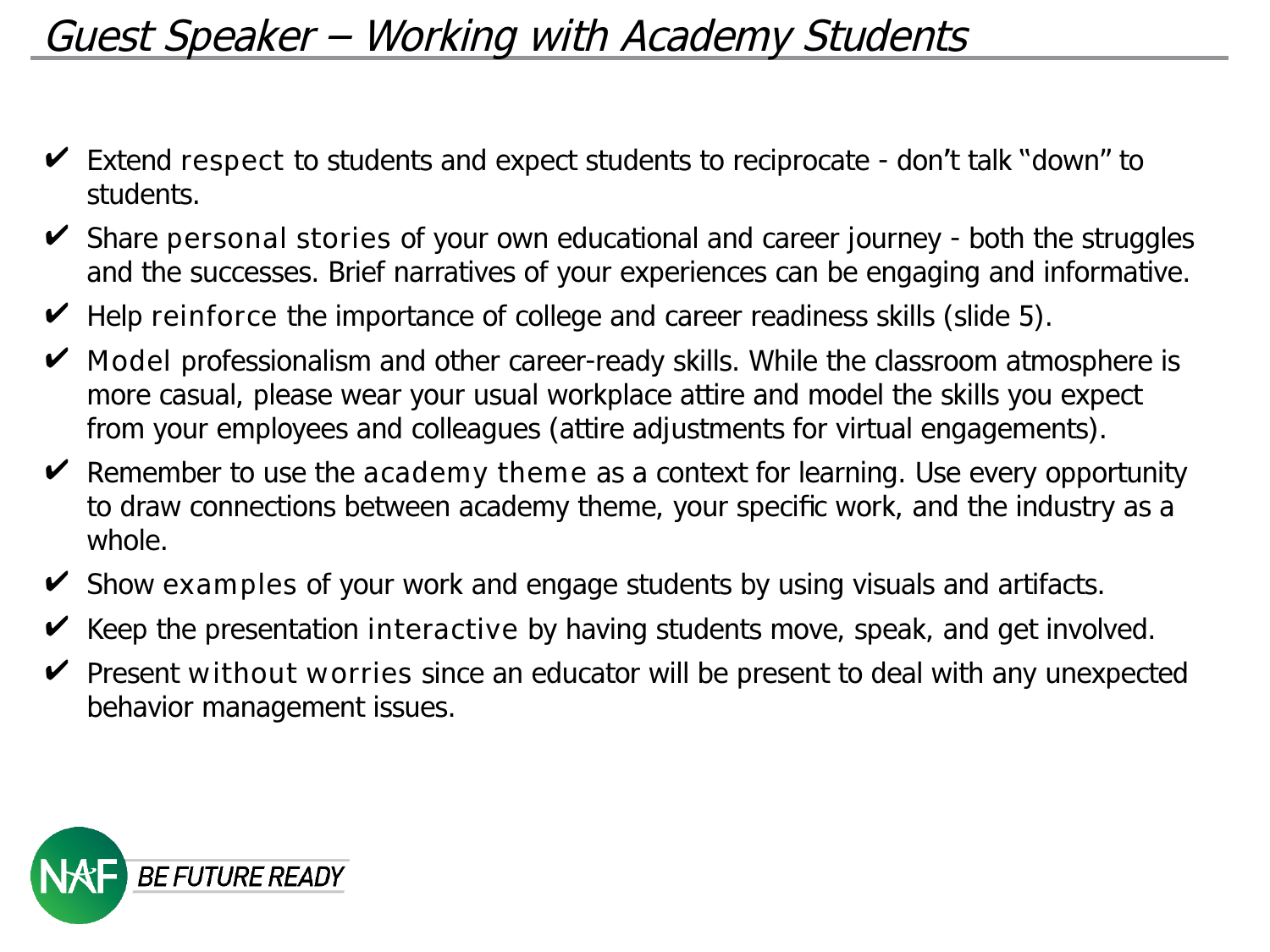

# Guest Speaker – Working with Academy Students
Extend respect to students and expect students to reciprocate - don’t talk “down” to students.
Share personal stories of your own educational and career journey - both the struggles and the successes. Brief narratives of your experiences can be engaging and informative.
Help reinforce the importance of college and career readiness skills (slide 5).
Model professionalism and other career-ready skills. While the classroom atmosphere is more casual, please wear your usual workplace attire and model the skills you expect from your employees and colleagues (attire adjustments for virtual engagements).
Remember to use the academy theme as a context for learning. Use every opportunity to draw connections between academy theme, your specific work, and the industry as a whole.
Show examples of your work and engage students by using visuals and artifacts.
Keep the presentation interactive by having students move, speak, and get involved.
Present without worries since an educator will be present to deal with any unexpected behavior management issues.